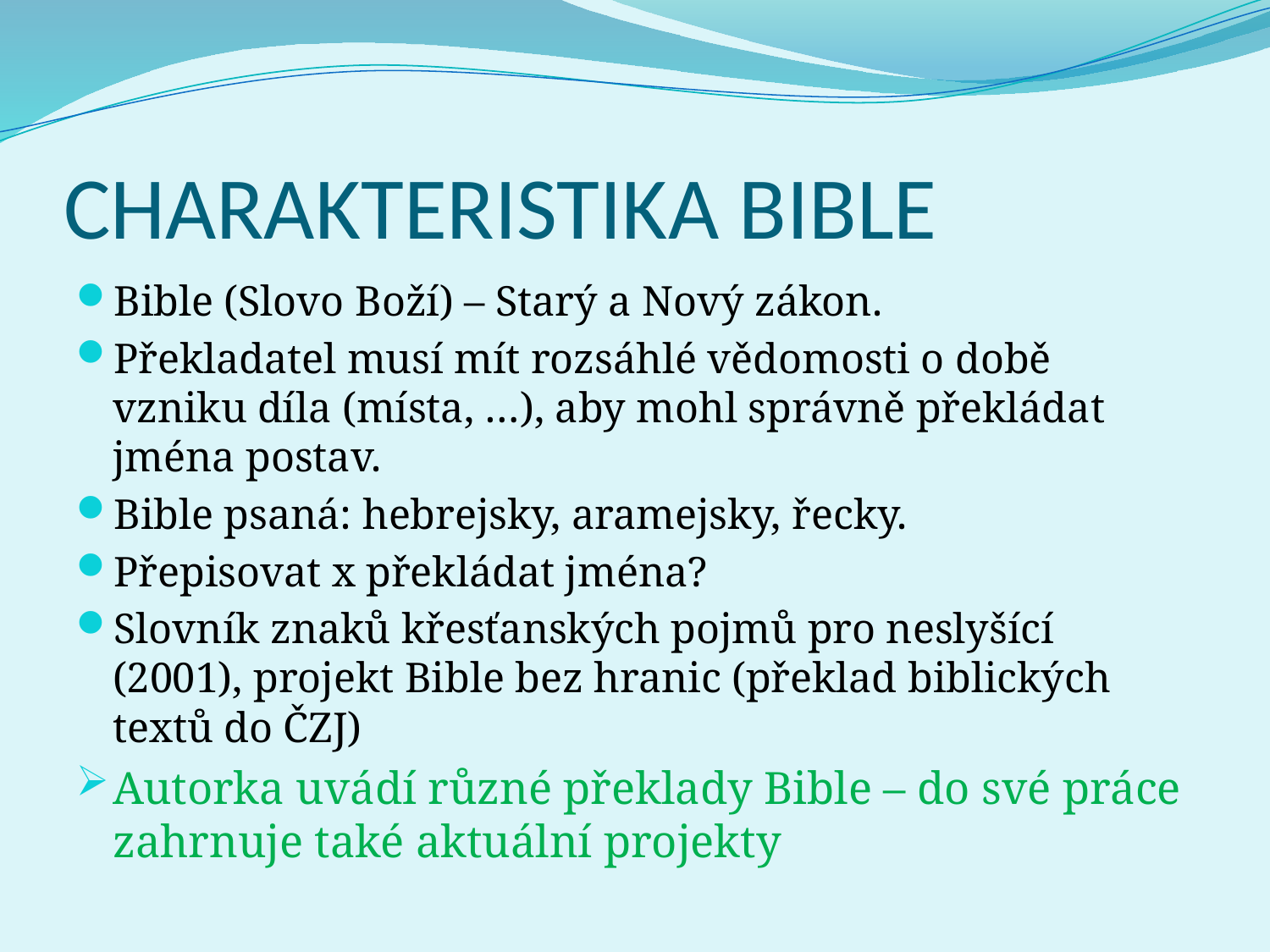

# CHARAKTERISTIKA BIBLE
Bible (Slovo Boží) – Starý a Nový zákon.
Překladatel musí mít rozsáhlé vědomosti o době vzniku díla (místa, …), aby mohl správně překládat jména postav.
Bible psaná: hebrejsky, aramejsky, řecky.
Přepisovat x překládat jména?
Slovník znaků křesťanských pojmů pro neslyšící (2001), projekt Bible bez hranic (překlad biblických textů do ČZJ)
Autorka uvádí různé překlady Bible – do své práce zahrnuje také aktuální projekty